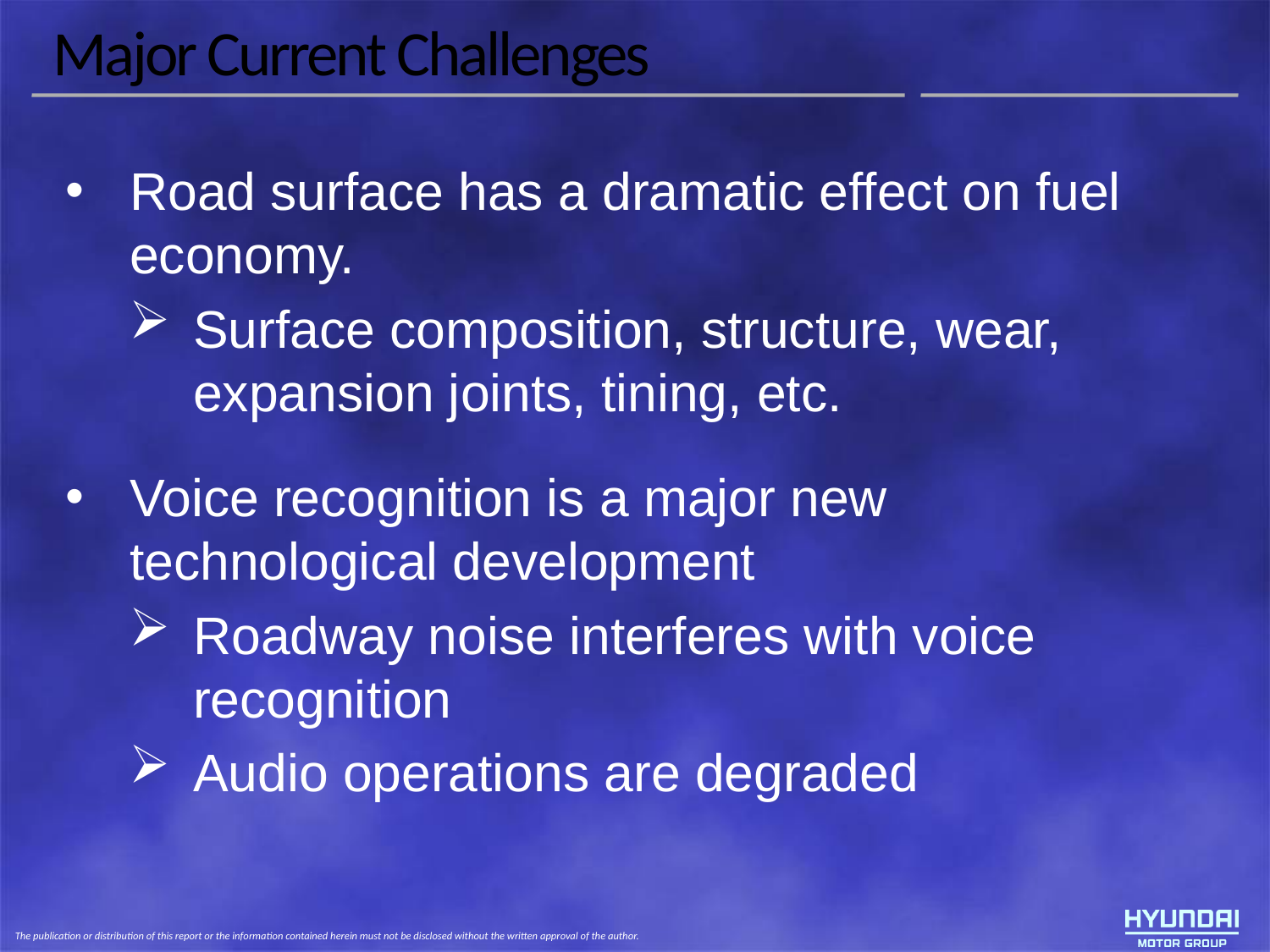

# Major Current Challenges
Road surface has a dramatic effect on fuel economy.
Surface composition, structure, wear, expansion joints, tining, etc.
Voice recognition is a major new technological development
Roadway noise interferes with voice recognition
Audio operations are degraded